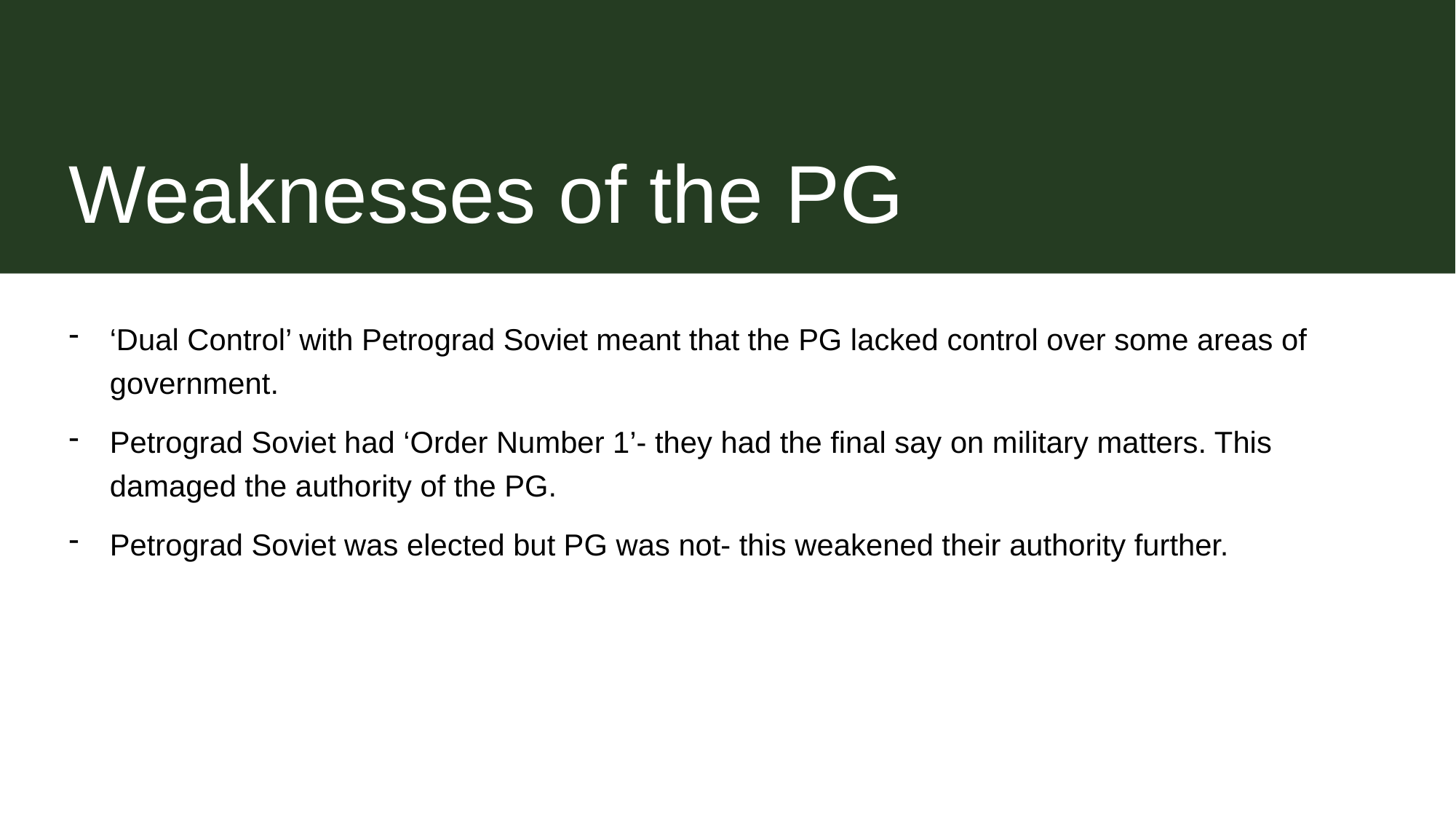

# Weaknesses of the PG
‘Dual Control’ with Petrograd Soviet meant that the PG lacked control over some areas of government.
Petrograd Soviet had ‘Order Number 1’- they had the final say on military matters. This damaged the authority of the PG.
Petrograd Soviet was elected but PG was not- this weakened their authority further.